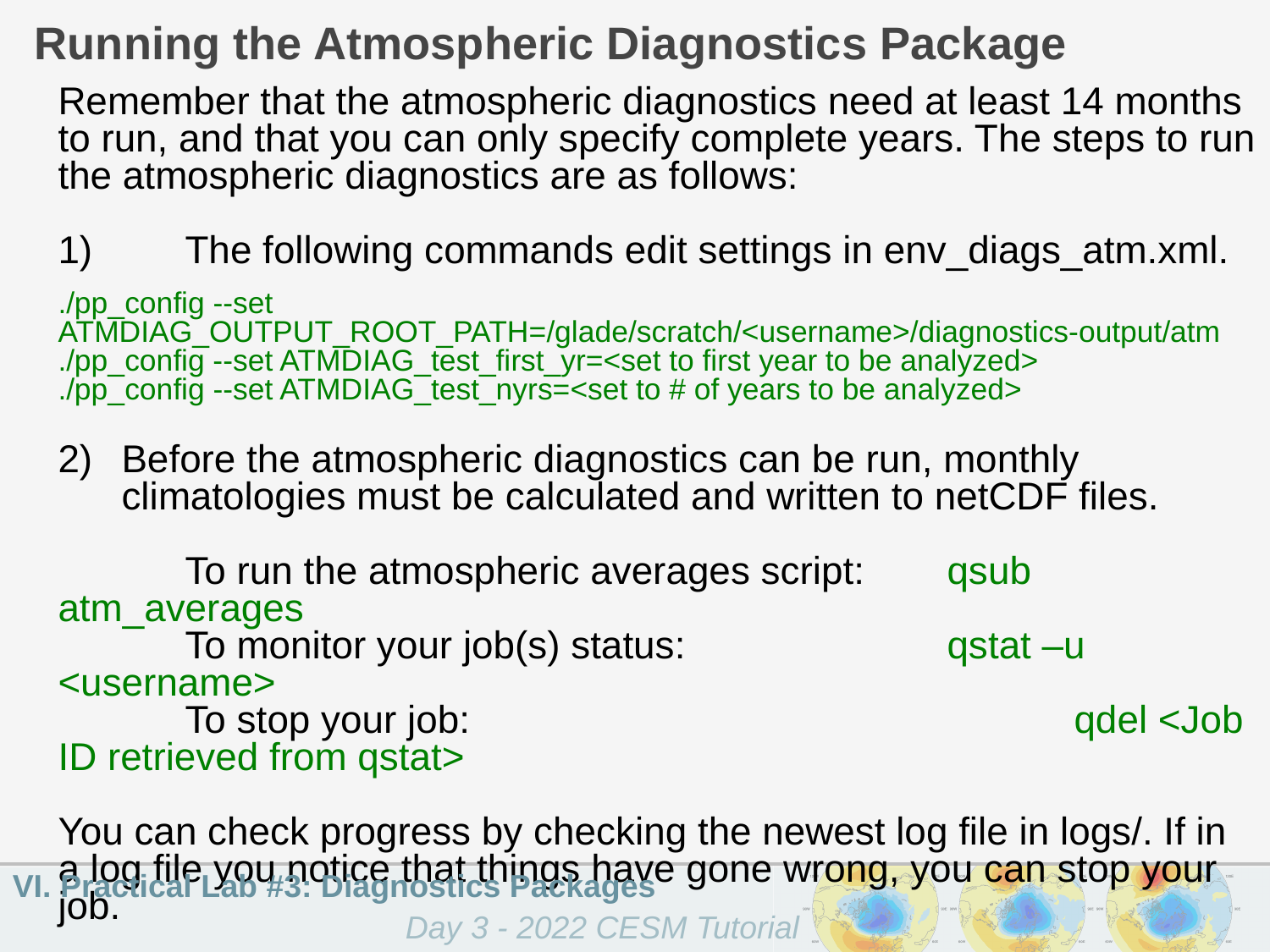

Running the Atmospheric Diagnostics Package
Remember that the atmospheric diagnostics need at least 14 months to run, and that you can only specify complete years. The steps to run the atmospheric diagnostics are as follows:

1)	The following commands edit settings in env_diags_atm.xml.

./pp_config --set
ATMDIAG_OUTPUT_ROOT_PATH=/glade/scratch/<username>/diagnostics-output/atm
./pp_config --set ATMDIAG_test_first_yr=<set to first year to be analyzed>
./pp_config --set ATMDIAG_test_nyrs=<set to # of years to be analyzed>

Before the atmospheric diagnostics can be run, monthly climatologies must be calculated and written to netCDF files.

	To run the atmospheric averages script:     	qsub atm_averages
	To monitor your job(s) status: 		qstat –u <username>
  	To stop your job: 					qdel <Job ID retrieved from qstat>

You can check progress by checking the newest log file in logs/. If in a log file you notice that things have gone wrong, you can stop your job.
VI. Practical Lab #3: Diagnostics Packages